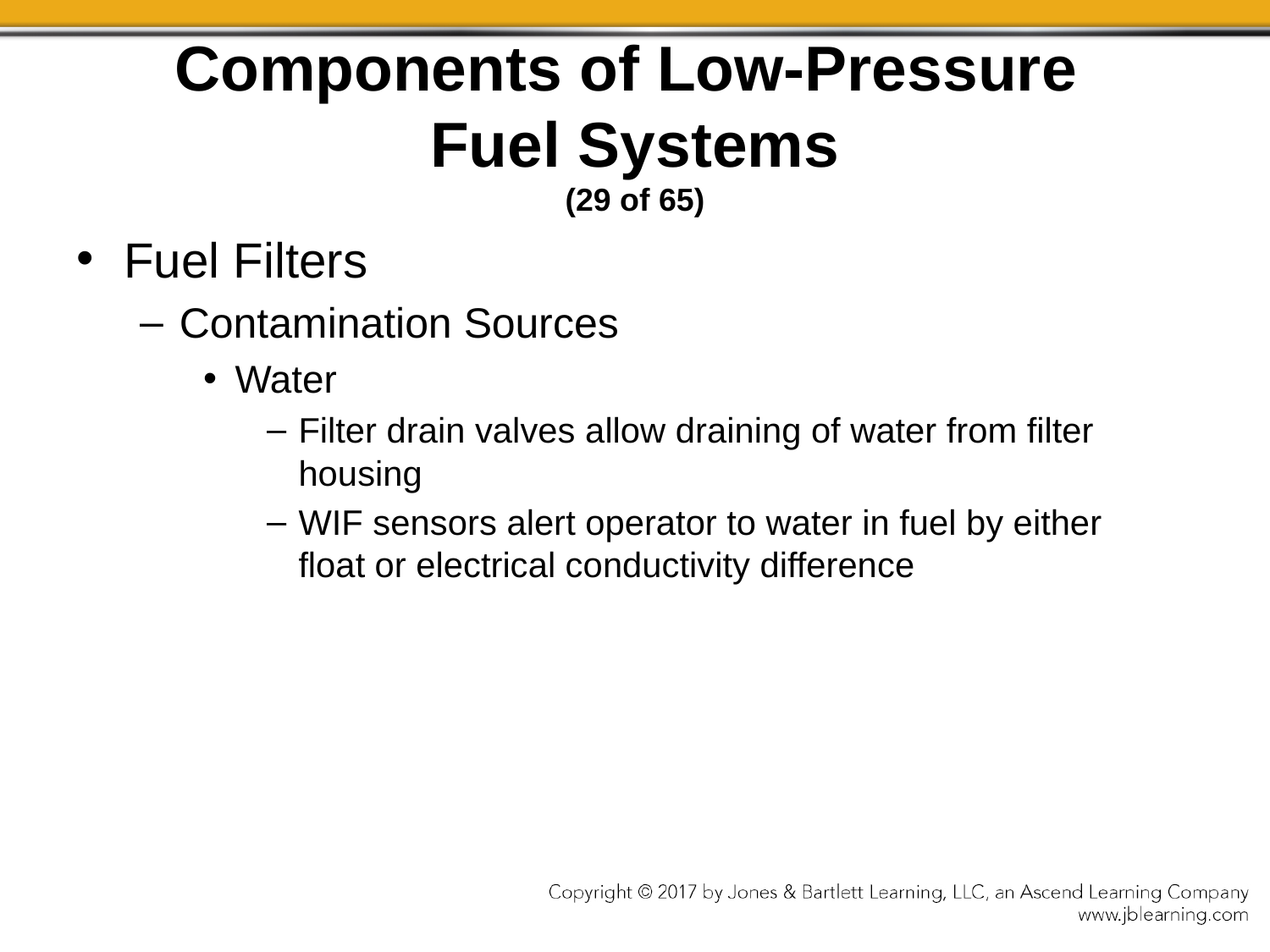

# Components of Low-Pressure Fuel Systems (29 of 65)
Fuel Filters
Contamination Sources
Water
Filter drain valves allow draining of water from filter housing
WIF sensors alert operator to water in fuel by either float or electrical conductivity difference